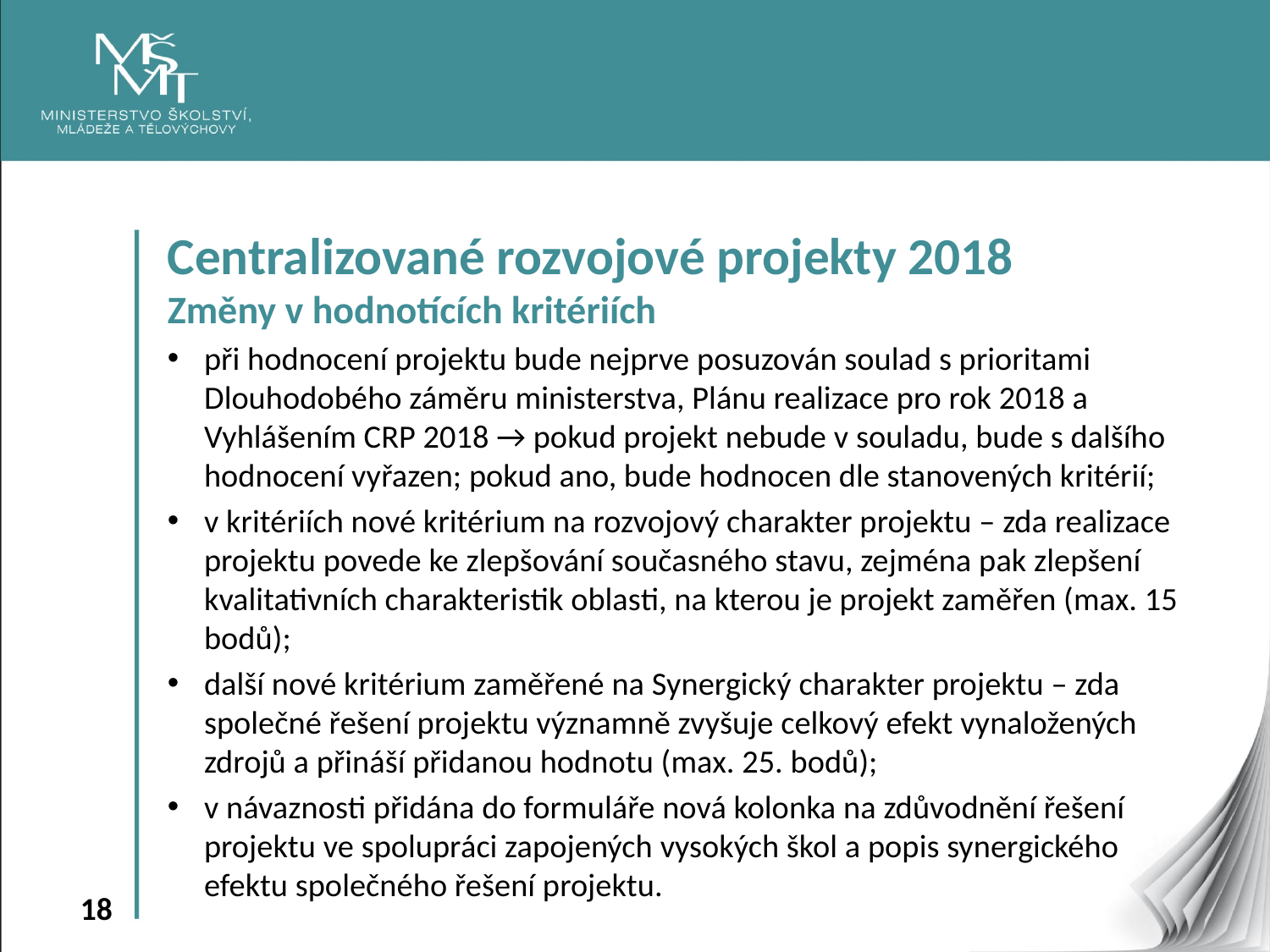

Centralizované rozvojové projekty 2018
Změny v hodnotících kritériích
při hodnocení projektu bude nejprve posuzován soulad s prioritami Dlouhodobého záměru ministerstva, Plánu realizace pro rok 2018 a Vyhlášením CRP 2018 → pokud projekt nebude v souladu, bude s dalšího hodnocení vyřazen; pokud ano, bude hodnocen dle stanovených kritérií;
v kritériích nové kritérium na rozvojový charakter projektu – zda realizace projektu povede ke zlepšování současného stavu, zejména pak zlepšení kvalitativních charakteristik oblasti, na kterou je projekt zaměřen (max. 15 bodů);
další nové kritérium zaměřené na Synergický charakter projektu – zda společné řešení projektu významně zvyšuje celkový efekt vynaložených zdrojů a přináší přidanou hodnotu (max. 25. bodů);
v návaznosti přidána do formuláře nová kolonka na zdůvodnění řešení projektu ve spolupráci zapojených vysokých škol a popis synergického efektu společného řešení projektu.